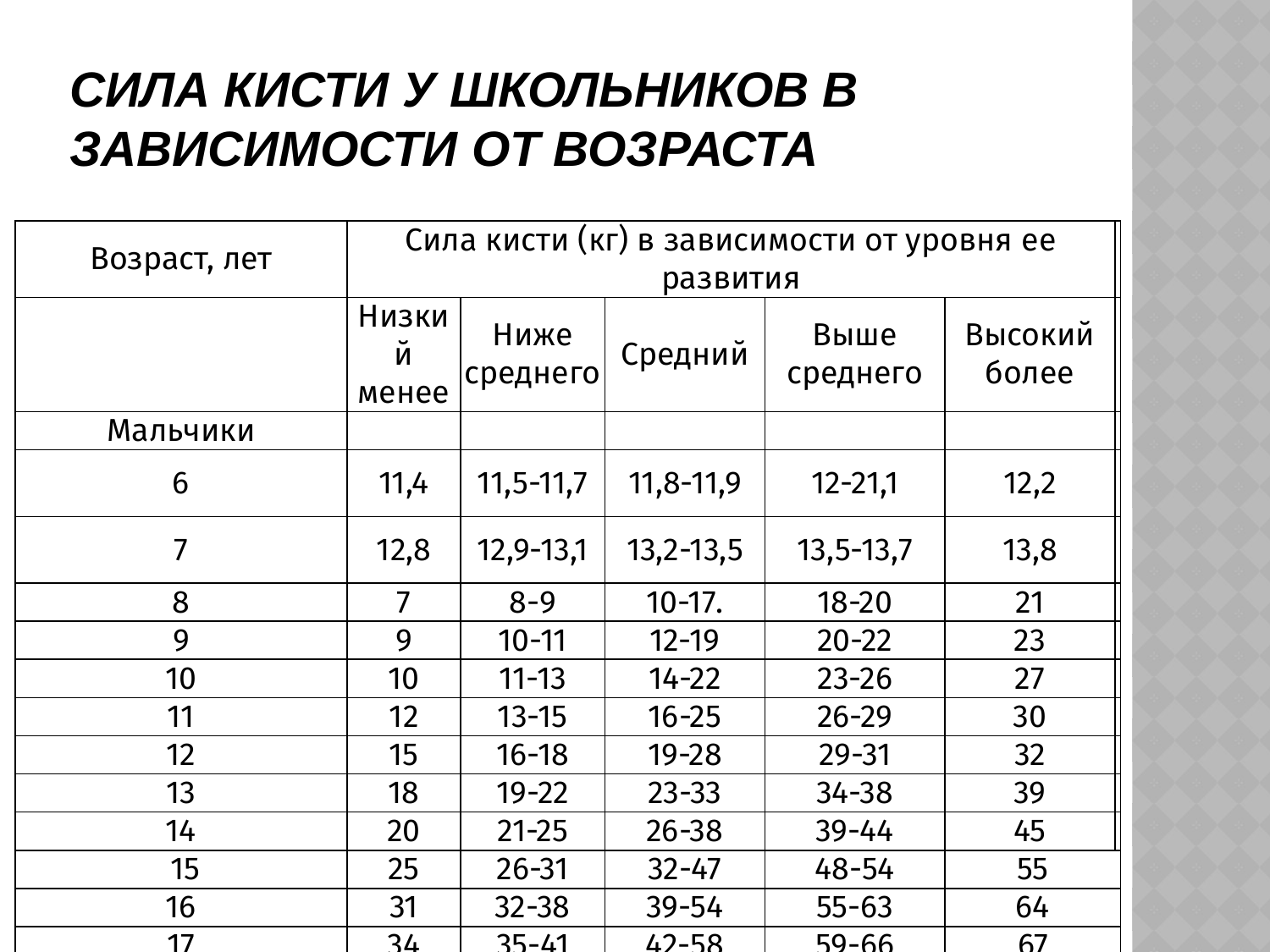

# СИЛА КИСТИ У ШКОЛЬНИКОВ В ЗАВИСИМОСТИ ОТ ВОЗРАСТА
| Возраст, лет | Сила кисти (кг) в зависимости от уровня ее развития |  |  |  |  |  |
| --- | --- | --- | --- | --- | --- | --- |
|  | Низкий менее | Ниже среднего | Средний | Выше среднего | Высокий более |  |
| Мальчики |  |  |  |  |  |  |
| 6 | 11,4 | 11,5-11,7 | 11,8-11,9 | 12-21,1 | 12,2 |  |
| 7 | 12,8 | 12,9-13,1 | 13,2-13,5 | 13,5-13,7 | 13,8 |  |
| 8 | 7 | 8-9 | 10-17. | 18-20 | 21 |  |
| 9 | 9 | 10-11 | 12-19 | 20-22 | 23 |  |
| 10 | 10 | 11-13 | 14-22 | 23-26 | 27 |  |
| 11 | 12 | 13-15 | 16-25 | 26-29 | 30 |  |
| 12 | 15 | 16-18 | 19-28 | 29-31 | 32 |  |
| 13 | 18 | 19-22 | 23-33 | 34-38 | 39 |  |
| 14 | 20 | 21-25 | 26-38 | 39-44 | 45 |  |
| 15 | 25 | 26-31 | 32-47 | 48-54 | 55 |  |
| 16 | 31 | 32-38 | 39-54 | 55-63 | 64 |  |
| 17 | 34 | 35-41 | 42-58 | 59-66 | 67 |  |